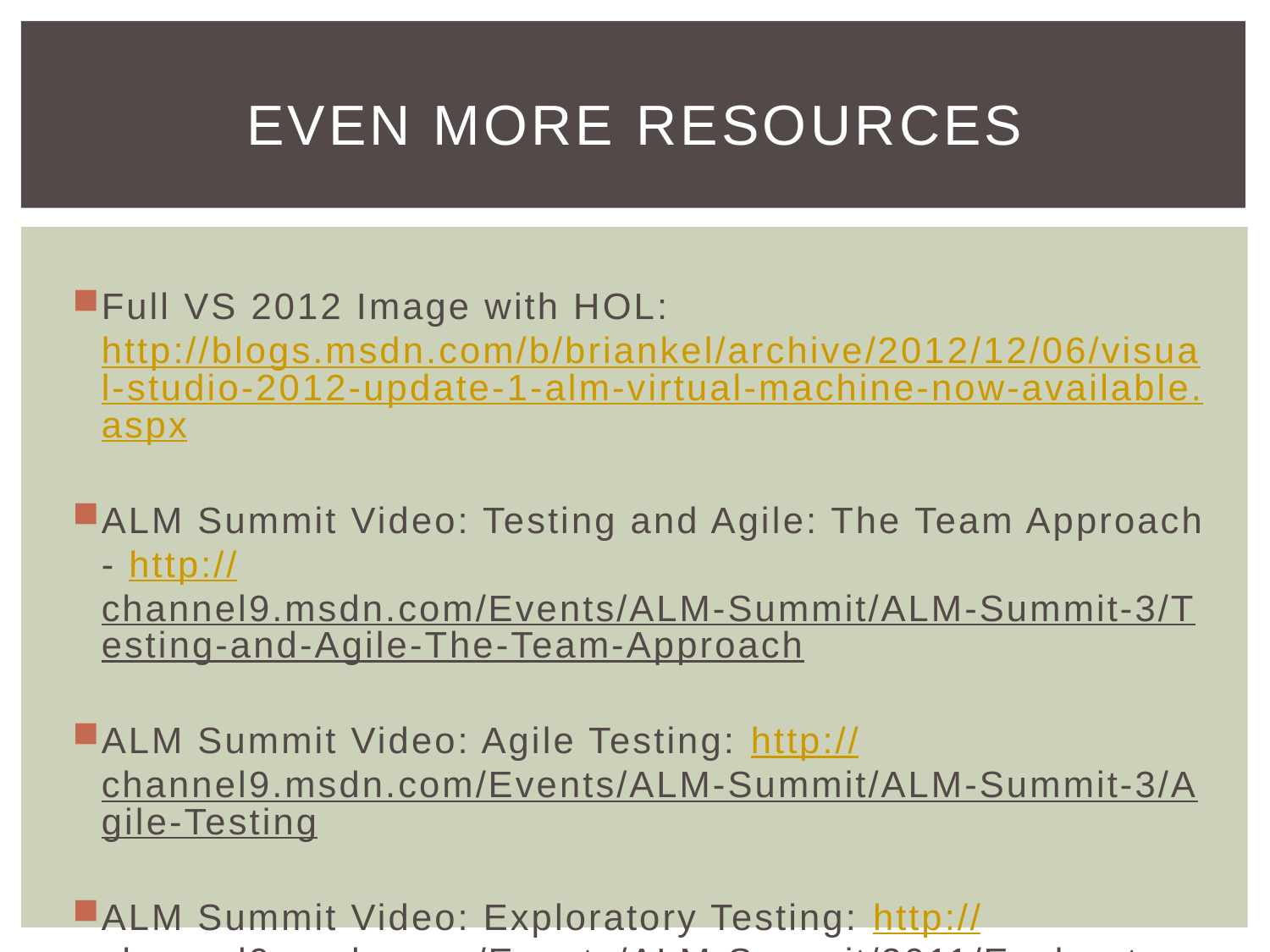

# Even More resources
Full VS 2012 Image with HOL: http://blogs.msdn.com/b/briankel/archive/2012/12/06/visual-studio-2012-update-1-alm-virtual-machine-now-available.aspx
ALM Summit Video: Testing and Agile: The Team Approach - http://channel9.msdn.com/Events/ALM-Summit/ALM-Summit-3/Testing-and-Agile-The-Team-Approach
ALM Summit Video: Agile Testing: http://channel9.msdn.com/Events/ALM-Summit/ALM-Summit-3/Agile-Testing
ALM Summit Video: Exploratory Testing: http://channel9.msdn.com/Events/ALM-Summit/2011/Exploratory-Testing